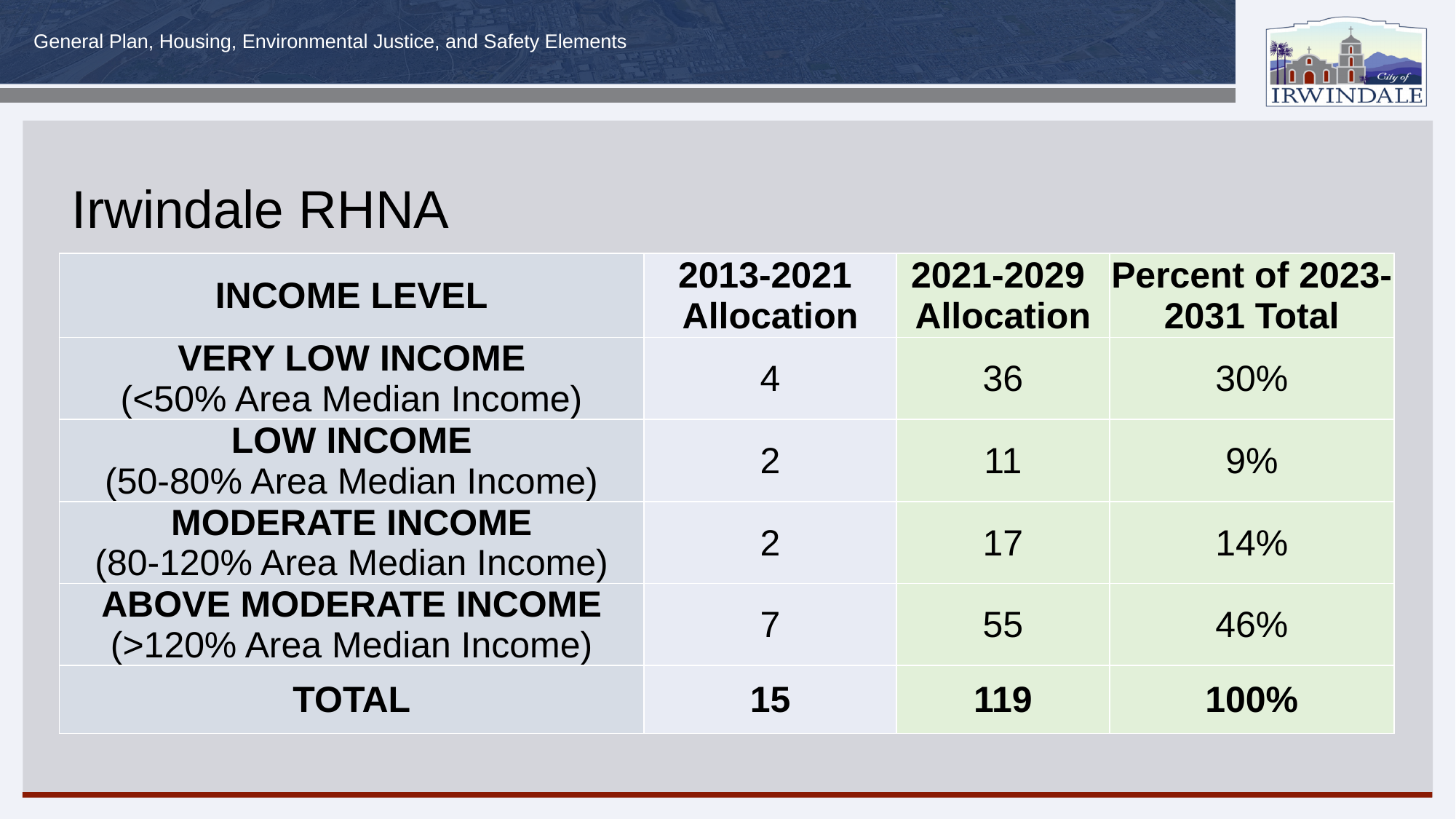

# Irwindale RHNA
| INCOME LEVEL | 2013-2021 Allocation | 2021-2029 Allocation | Percent of 2023-2031 Total |
| --- | --- | --- | --- |
| VERY LOW INCOME (<50% Area Median Income) | 4 | 36 | 30% |
| LOW INCOME (50-80% Area Median Income) | 2 | 11 | 9% |
| MODERATE INCOME (80-120% Area Median Income) | 2 | 17 | 14% |
| ABOVE MODERATE INCOME (>120% Area Median Income) | 7 | 55 | 46% |
| TOTAL | 15 | 119 | 100% |